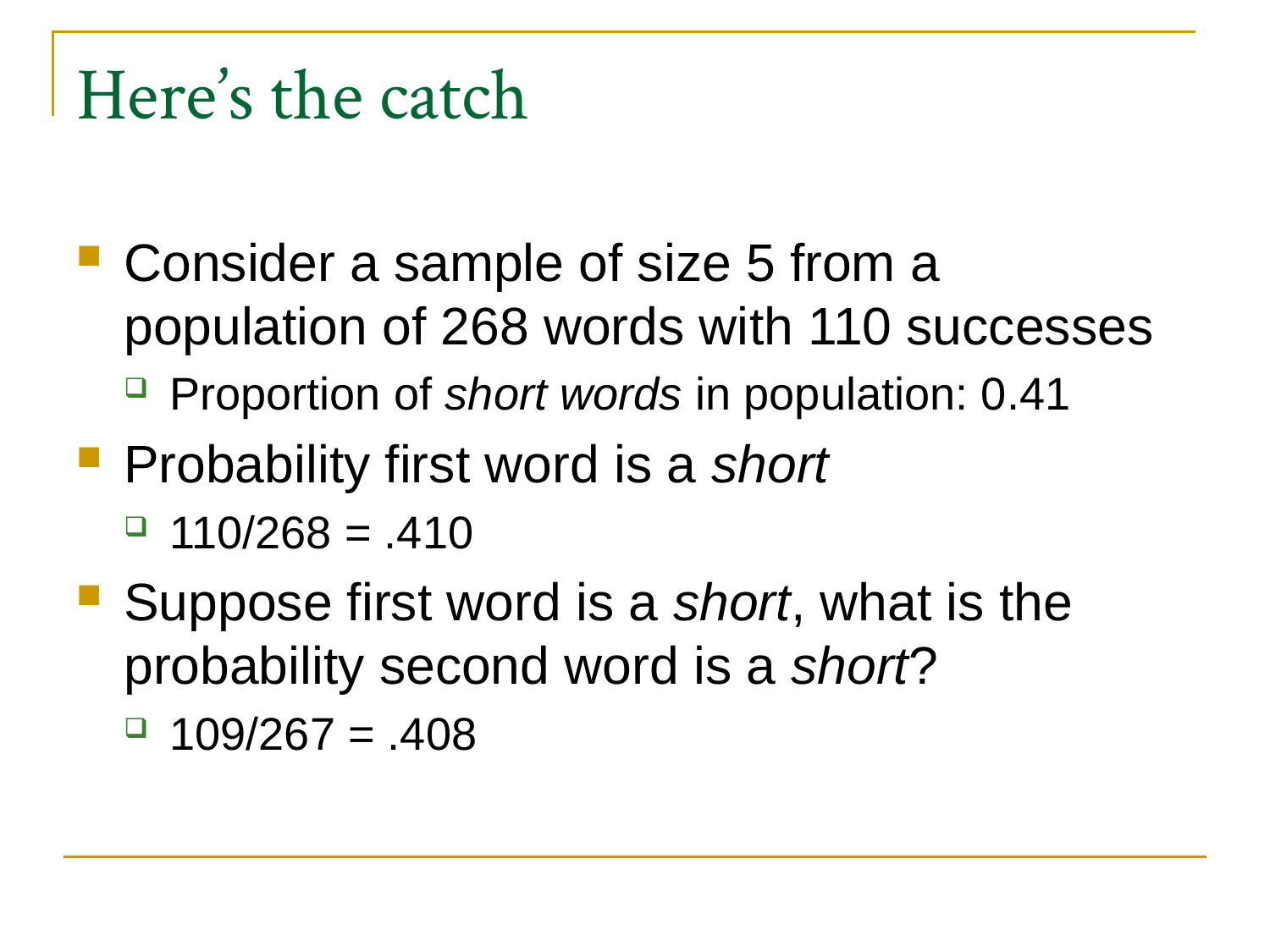

# Here’s the catch
Consider a sample of size 5 from a population of 268 words with 110 successes
Proportion of short words in population: 0.41
Probability first word is a short
110/268 = .410
Suppose first word is a short, what is the probability second word is a short?
109/267 = .408